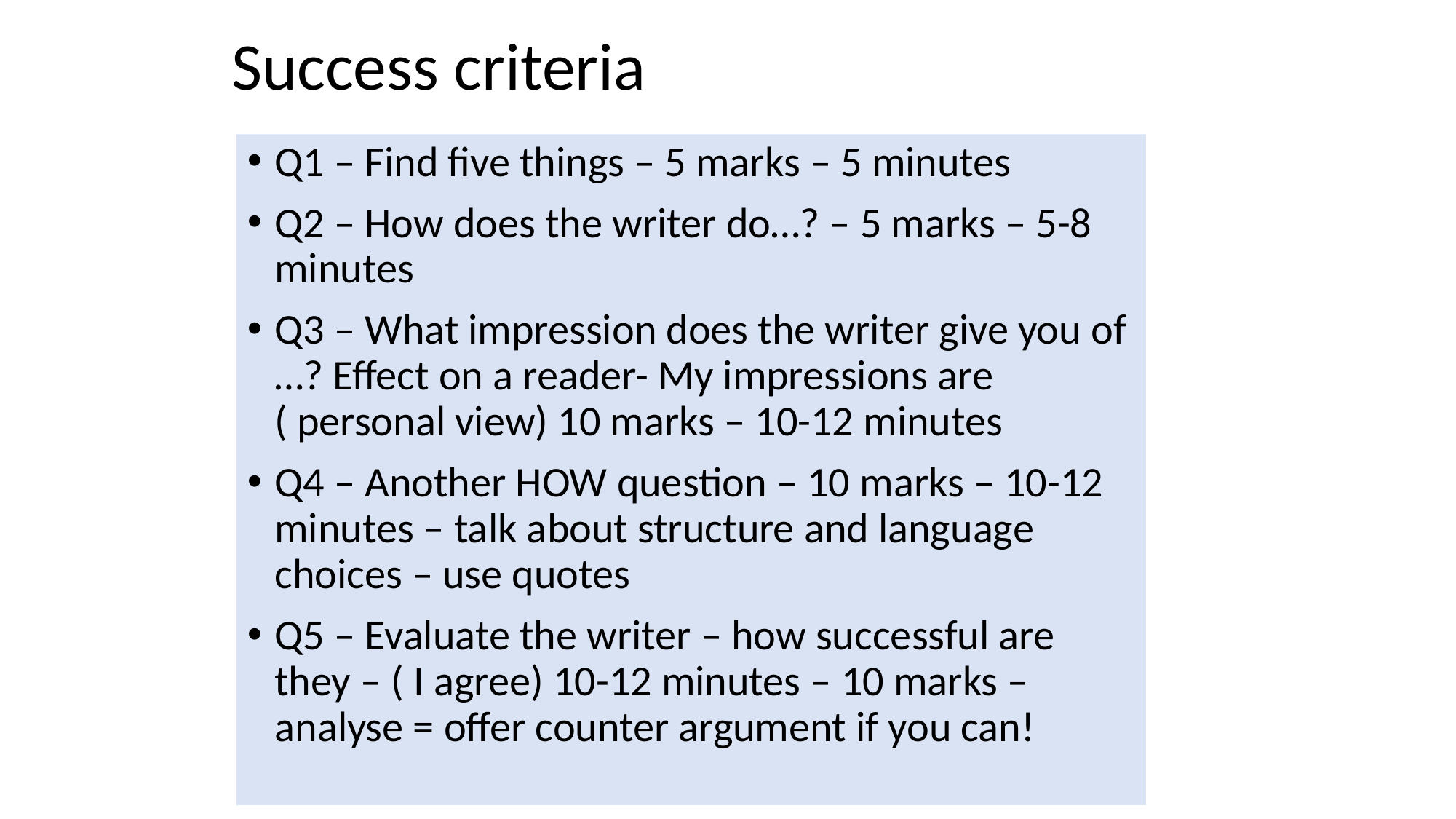

# Success criteria
Q1 – Find five things – 5 marks – 5 minutes
Q2 – How does the writer do…? – 5 marks – 5-8 minutes
Q3 – What impression does the writer give you of …? Effect on a reader- My impressions are ( personal view) 10 marks – 10-12 minutes
Q4 – Another HOW question – 10 marks – 10-12 minutes – talk about structure and language choices – use quotes
Q5 – Evaluate the writer – how successful are they – ( I agree) 10-12 minutes – 10 marks – analyse = offer counter argument if you can!